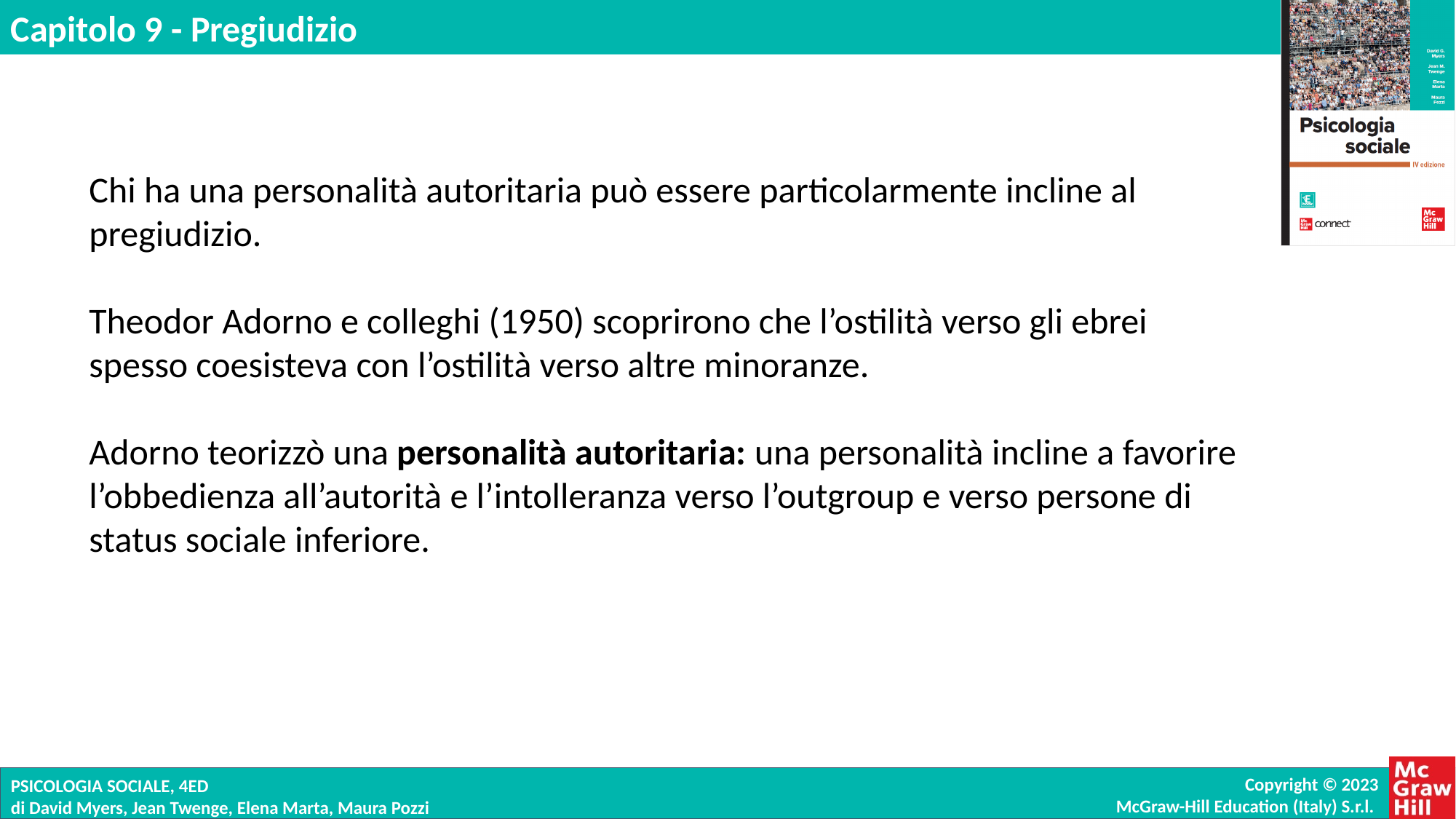

Chi ha una personalità autoritaria può essere particolarmente incline al pregiudizio.

Theodor Adorno e colleghi (1950) scoprirono che l’ostilità verso gli ebrei spesso coesisteva con l’ostilità verso altre minoranze.

Adorno teorizzò una personalità autoritaria: una personalità incline a favorire l’obbedienza all’autorità e l’intolleranza verso l’outgroup e verso persone di status sociale inferiore.